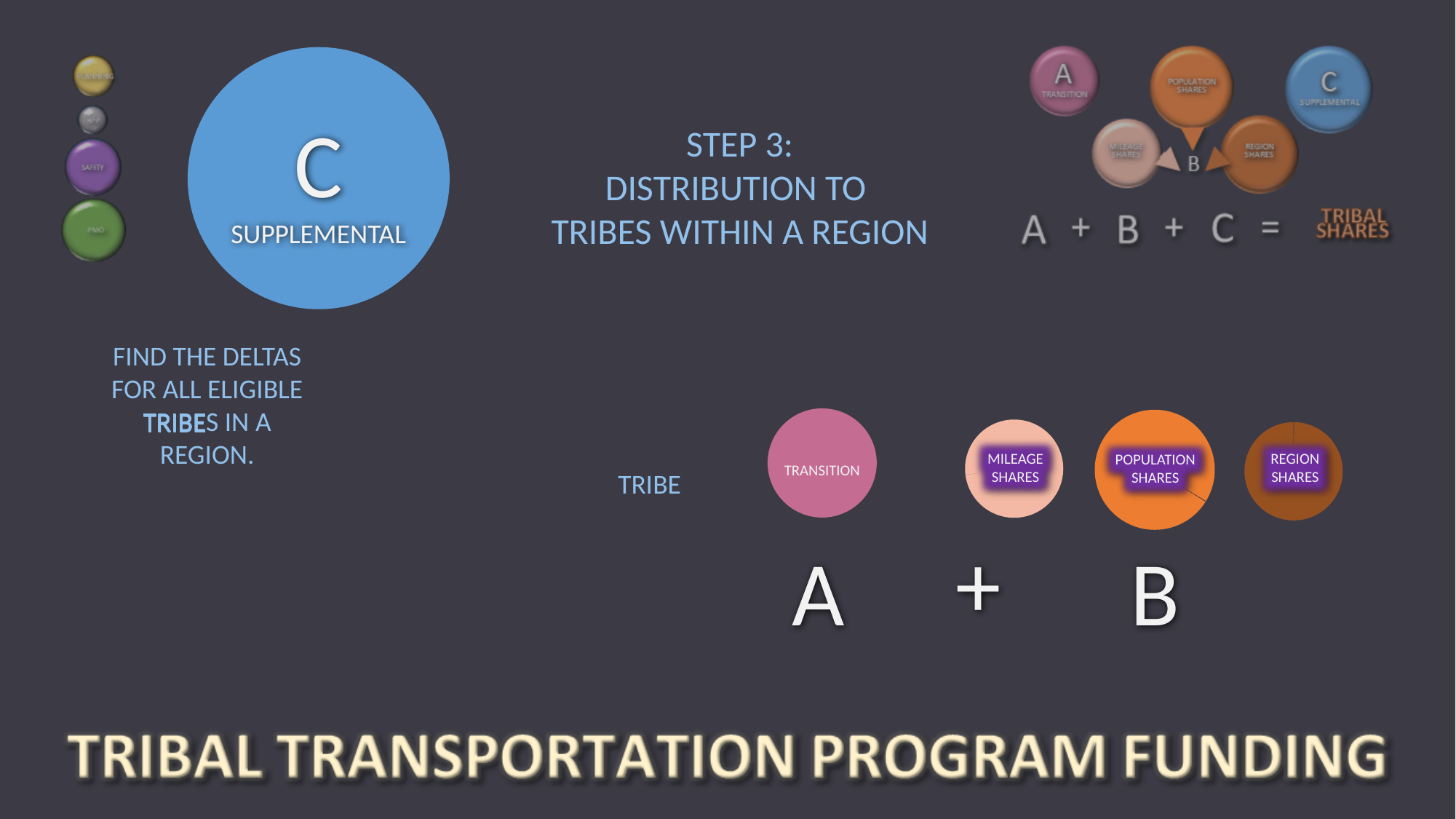

C
SUPPLEMENTAL
STEP 3:
DISTRIBUTION TO
TRIBES WITHIN A REGION
FIND THE DELTAS FOR ALL ELIGIBLE TRIBES IN A REGION.
TRIBE
TRIBE
TRIBE
TRIBE
TRIBE
TRIBE
TRIBE
TRIBE

MILEAGE SHARES
REGION SHARES
POPULATION SHARES
TRANSITION
TRIBE
+
A
B